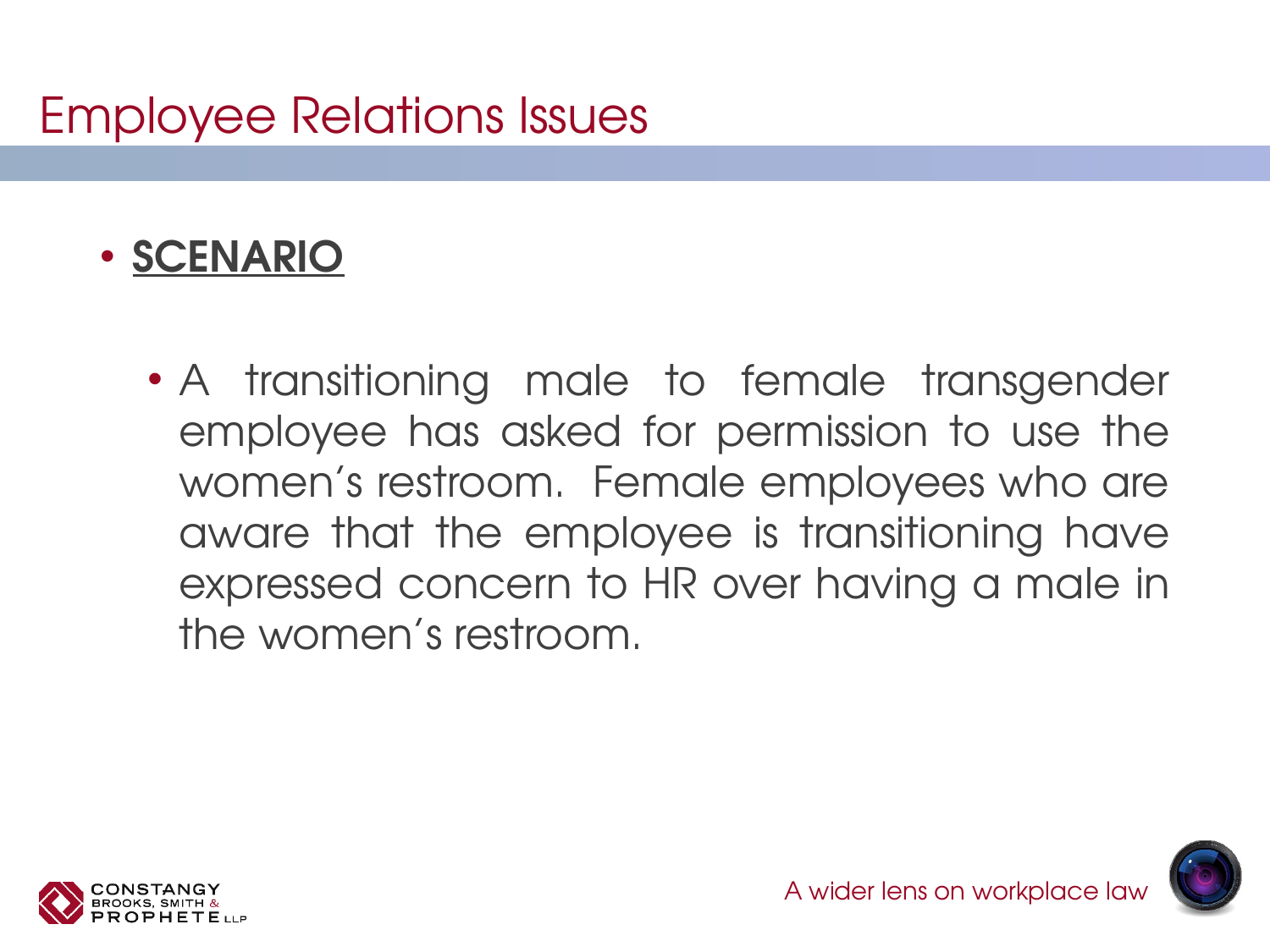

# Employee Relations Issues
SCENARIO

A transitioning male to female transgender employee has asked for permission to use the women’s restroom.  Female employees who are aware that the employee is transitioning have expressed concern to HR over having a male in the women’s restroom.